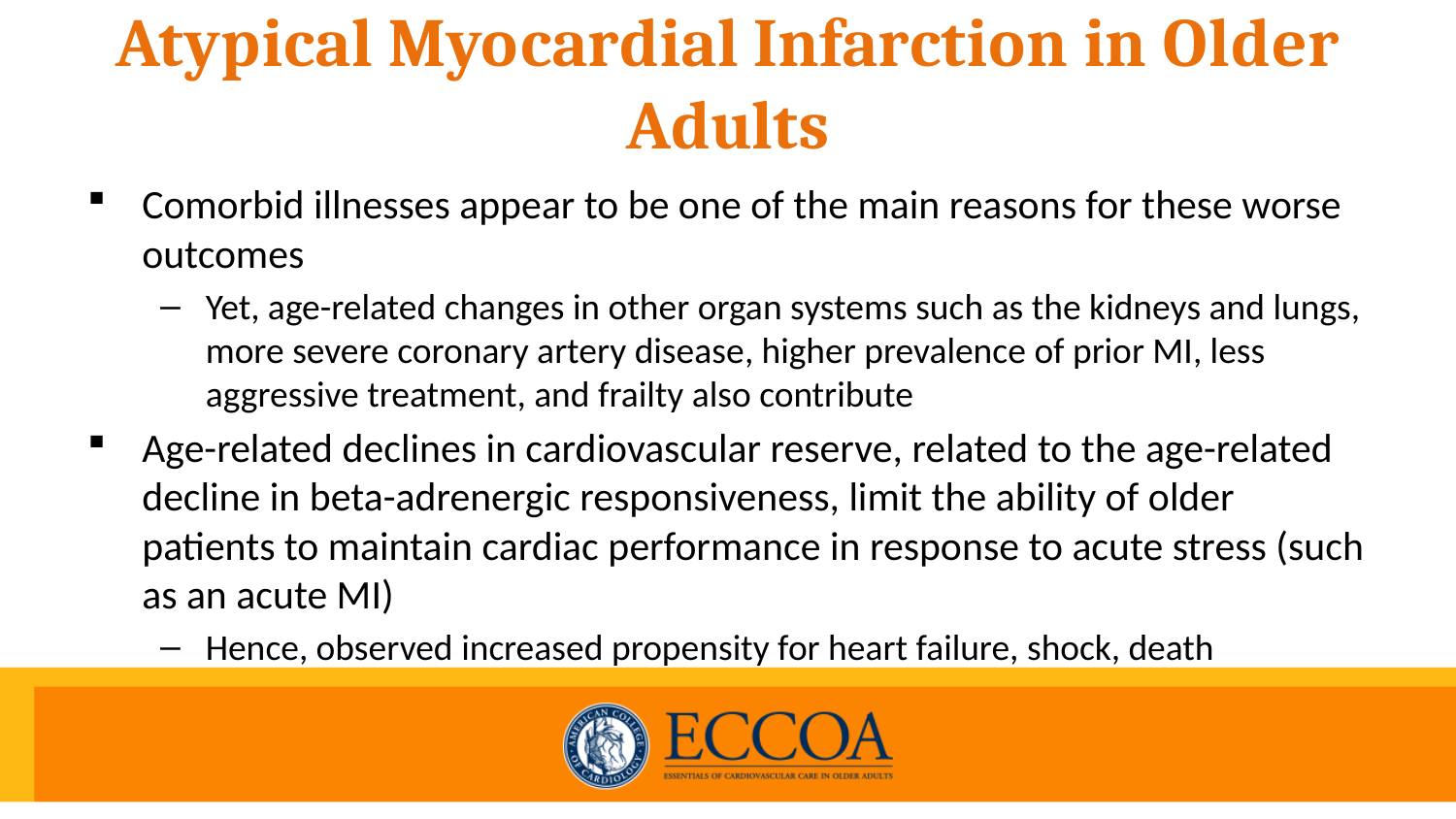

# Atypical Myocardial Infarction in Older Adults
Comorbid illnesses appear to be one of the main reasons for these worse outcomes
Yet, age-related changes in other organ systems such as the kidneys and lungs, more severe coronary artery disease, higher prevalence of prior MI, less aggressive treatment, and frailty also contribute
Age-related declines in cardiovascular reserve, related to the age-related decline in beta-adrenergic responsiveness, limit the ability of older patients to maintain cardiac performance in response to acute stress (such as an acute MI)
Hence, observed increased propensity for heart failure, shock, death